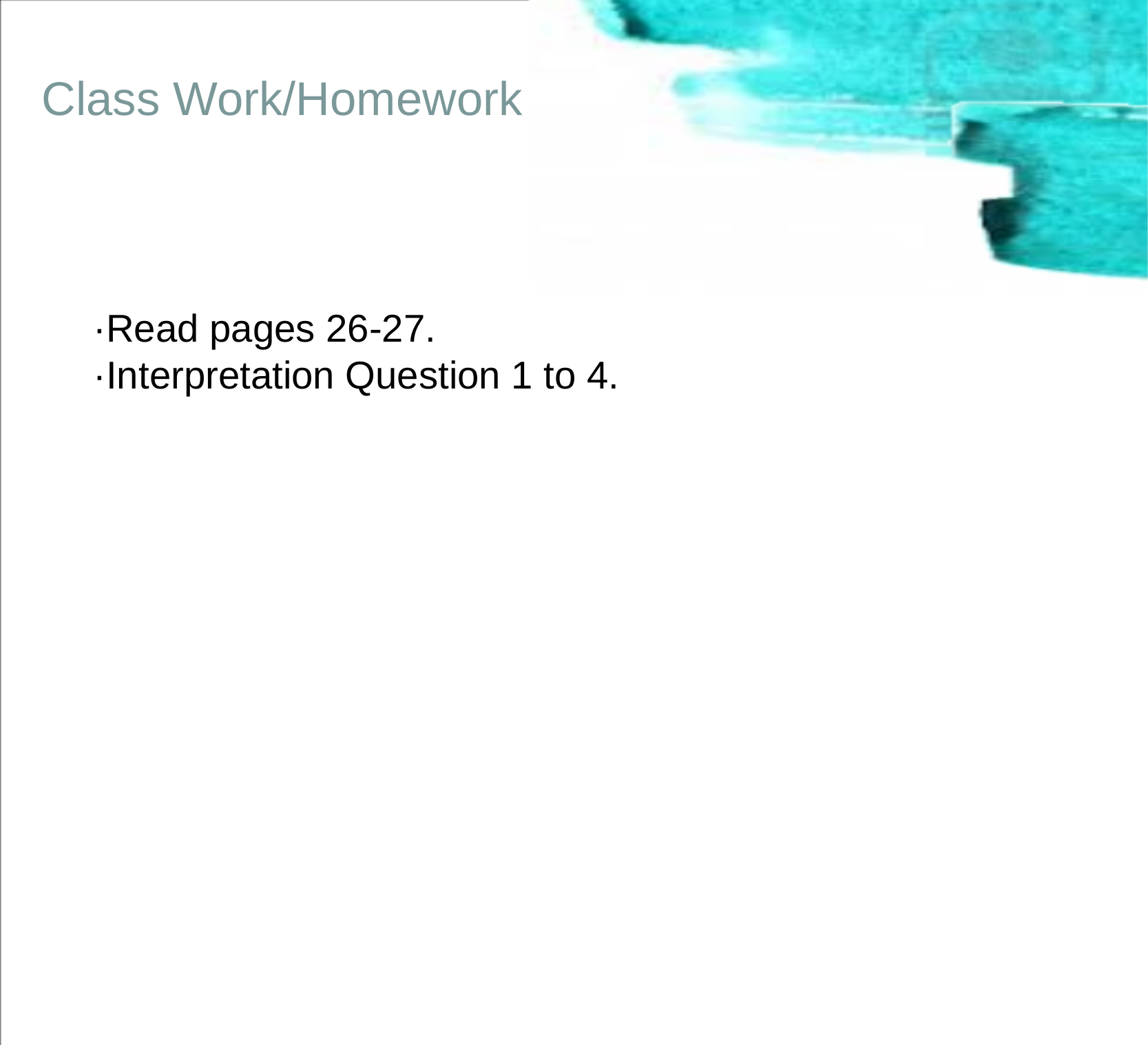

Class Work/Homework
·Read pages 26-27.
·Interpretation Question 1 to 4.